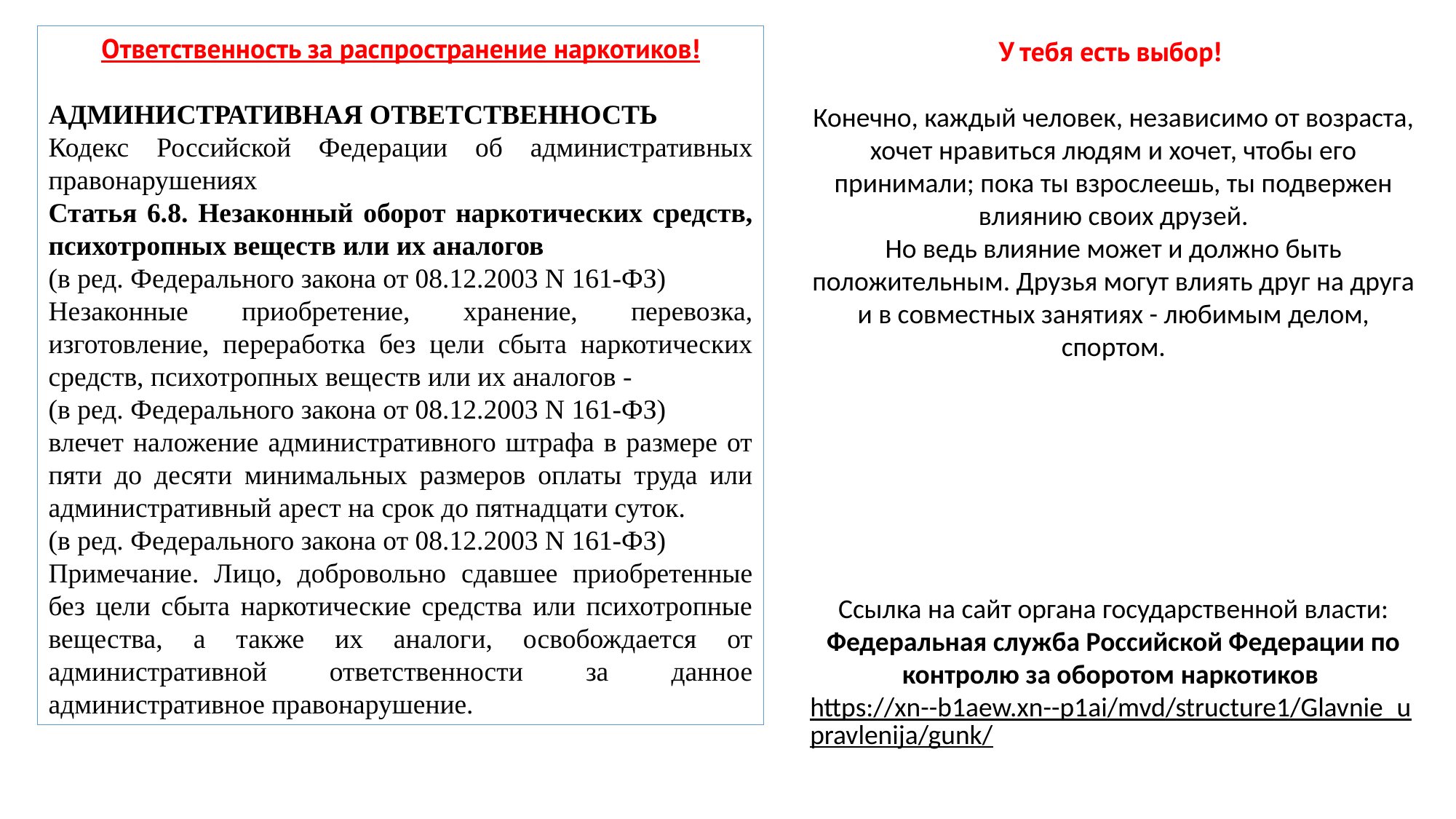

Ответственность за распространение наркотиков!

АДМИНИСТРАТИВНАЯ ОТВЕТСТВЕННОСТЬ
Кодекс Российской Федерации об административных правонарушениях
Статья 6.8. Незаконный оборот наркотических средств, психотропных веществ или их аналогов
(в ред. Федерального закона от 08.12.2003 N 161-ФЗ)
Незаконные приобретение, хранение, перевозка, изготовление, переработка без цели сбыта наркотических средств, психотропных веществ или их аналогов -
(в ред. Федерального закона от 08.12.2003 N 161-ФЗ)
влечет наложение административного штрафа в размере от пяти до десяти минимальных размеров оплаты труда или административный арест на срок до пятнадцати суток.
(в ред. Федерального закона от 08.12.2003 N 161-ФЗ)
Примечание. Лицо, добровольно сдавшее приобретенные без цели сбыта наркотические средства или психотропные вещества, а также их аналоги, освобождается от административной ответственности за данное административное правонарушение.
У тебя есть выбор!

Конечно, каждый человек, независимо от возраста, хочет нравиться людям и хочет, чтобы его принимали; пока ты взрослеешь, ты подвержен влиянию своих друзей.
Но ведь влияние может и должно быть положительным. Друзья могут влиять друг на друга и в совместных занятиях - любимым делом, спортом.

Ссылка на сайт органа государственной власти: Федеральная служба Российской Федерации по контролю за оборотом наркотиков
https://xn--b1aew.xn--p1ai/mvd/structure1/Glavnie_upravlenija/gunk/